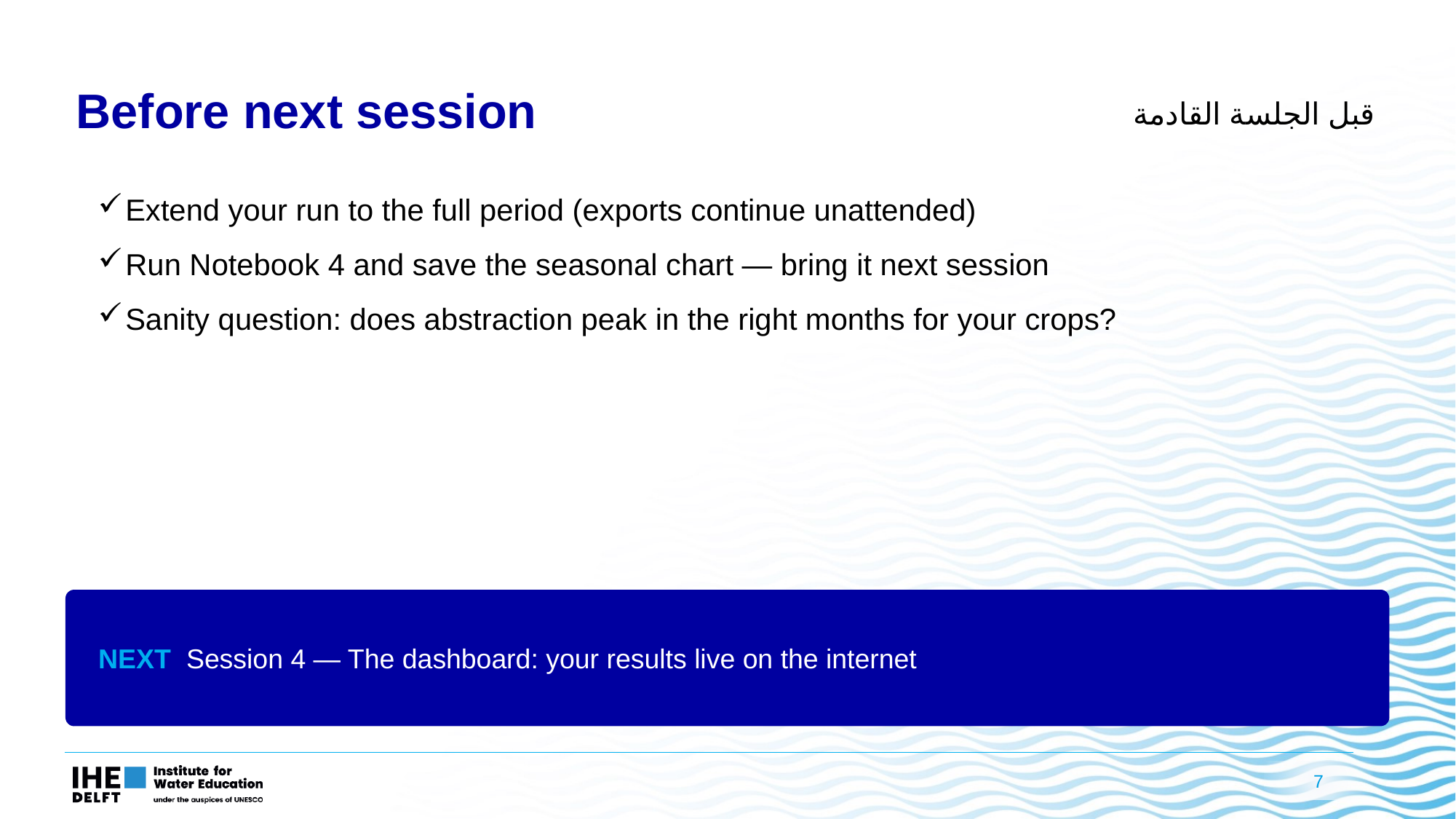

Before next session
قبل الجلسة القادمة
Extend your run to the full period (exports continue unattended)
Run Notebook 4 and save the seasonal chart — bring it next session
Sanity question: does abstraction peak in the right months for your crops?

NEXT  Session 4 — The dashboard: your results live on the internet